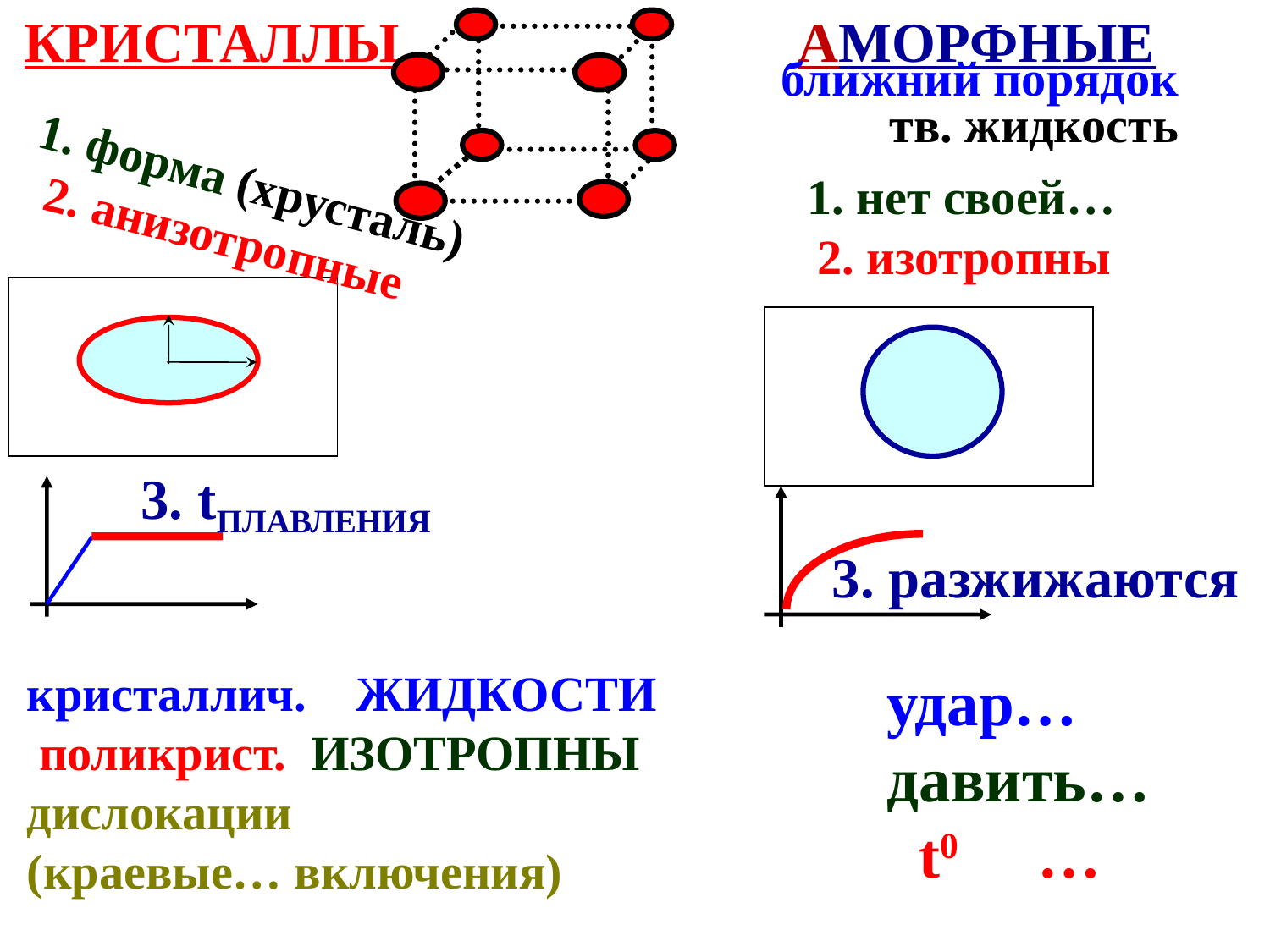

кристаллы
аморфные

ближний порядок
тв. жидкость
1. форма (хрусталь)
1. нет своей…
2. анизотропные
2. изотропны

3. tплавления

 3. разжижаются
кристаллич.    ЖИДКОСТИ
 поликрист.  ИЗОТРОПНЫ
дислокации
(краевые… включения)
удар…
давить…
  t0     …